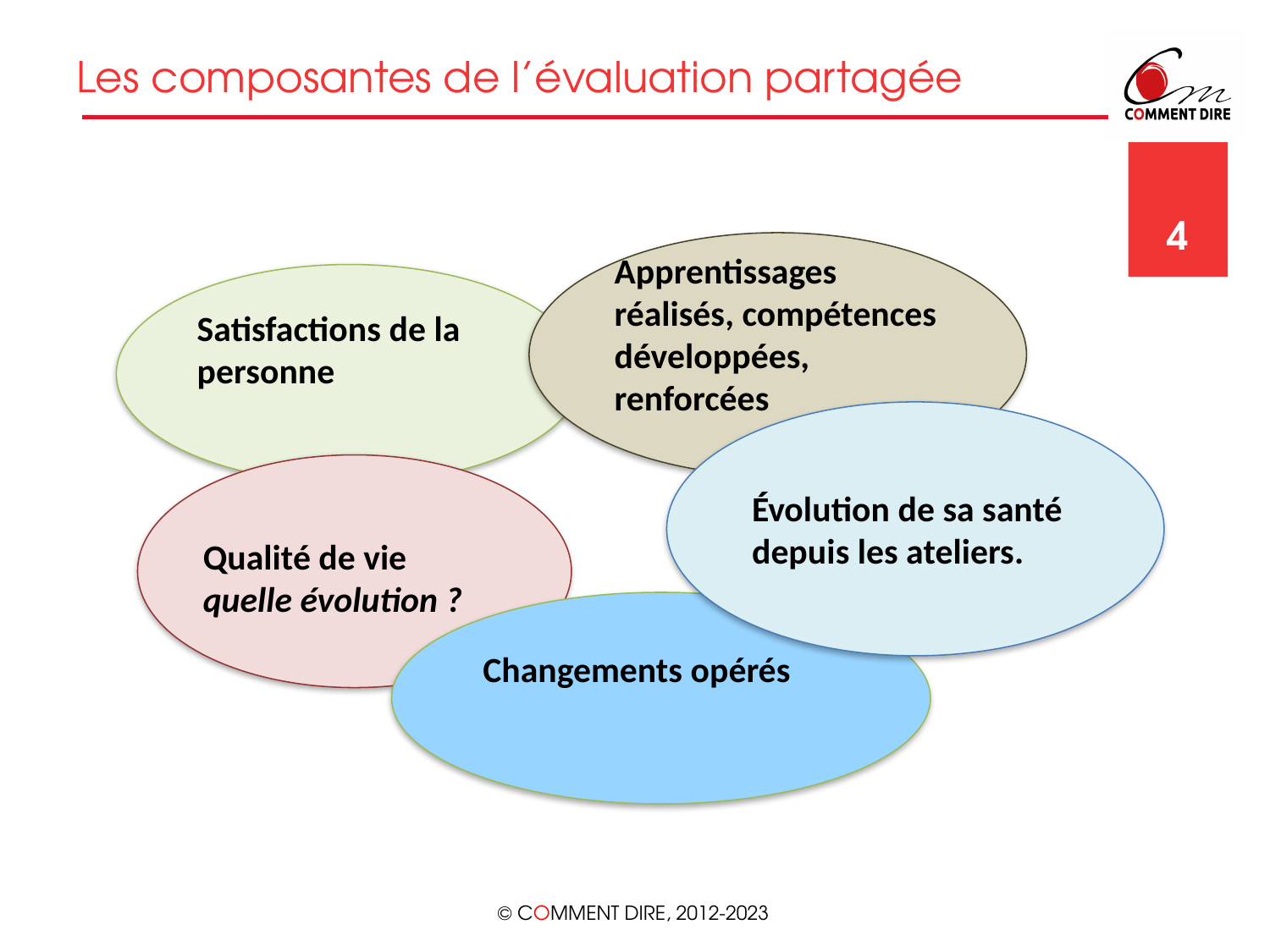

# Les composantes de l’évaluation partagée
4
Apprentissages réalisés, compétences développées, renforcées
Satisfactions de la personne
Évolution de sa santé
depuis les ateliers.

Qualité de vie
quelle évolution ?
Changements opérés

© COMMENT DIRE, 2012-2023